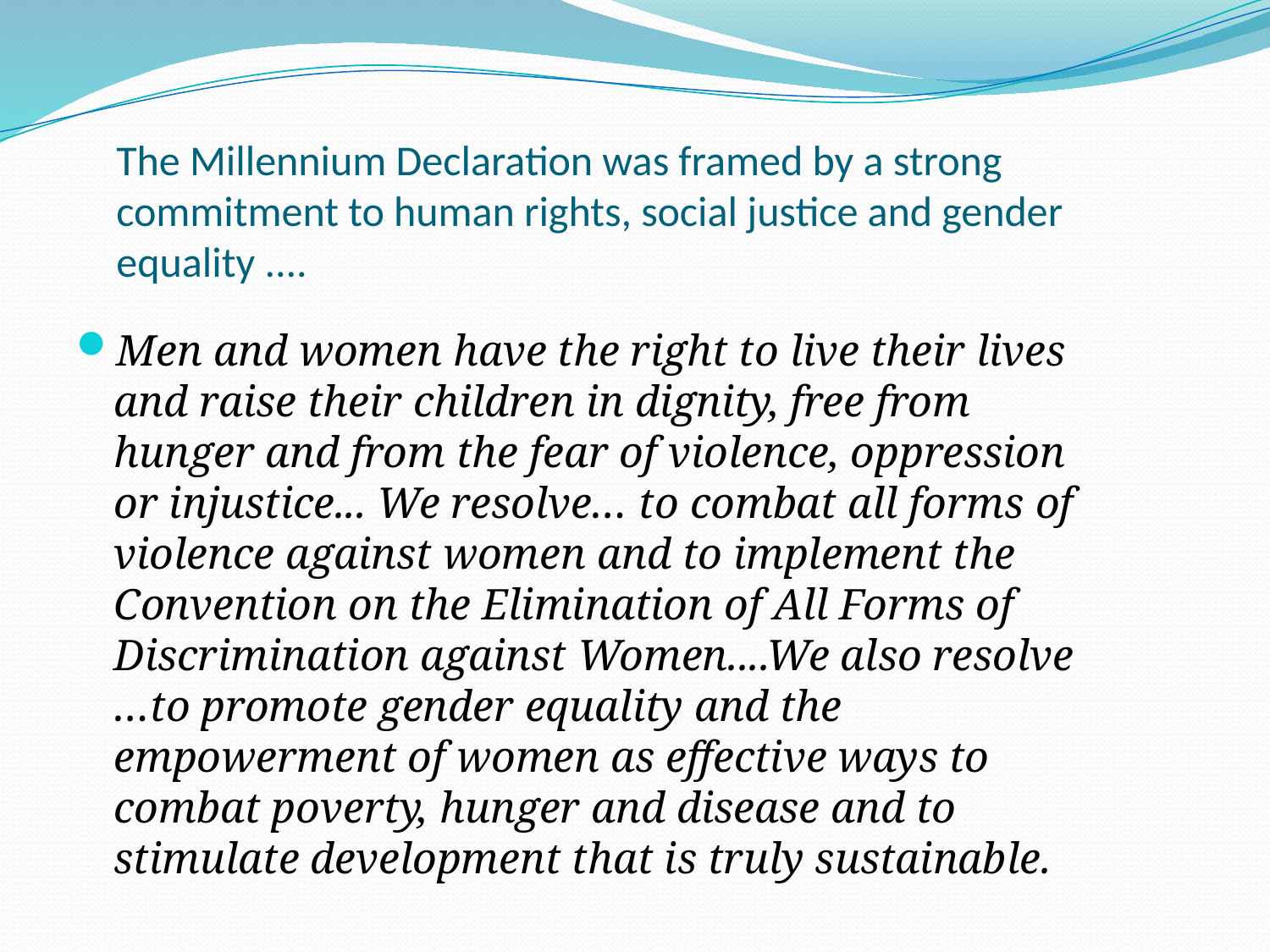

# The Millennium Declaration was framed by a strong commitment to human rights, social justice and gender equality ....
Men and women have the right to live their lives and raise their children in dignity, free from hunger and from the fear of violence, oppression or injustice... We resolve… to combat all forms of violence against women and to implement the Convention on the Elimination of All Forms of Discrimination against Women....We also resolve …to promote gender equality and the empowerment of women as effective ways to combat poverty, hunger and disease and to stimulate development that is truly sustainable.